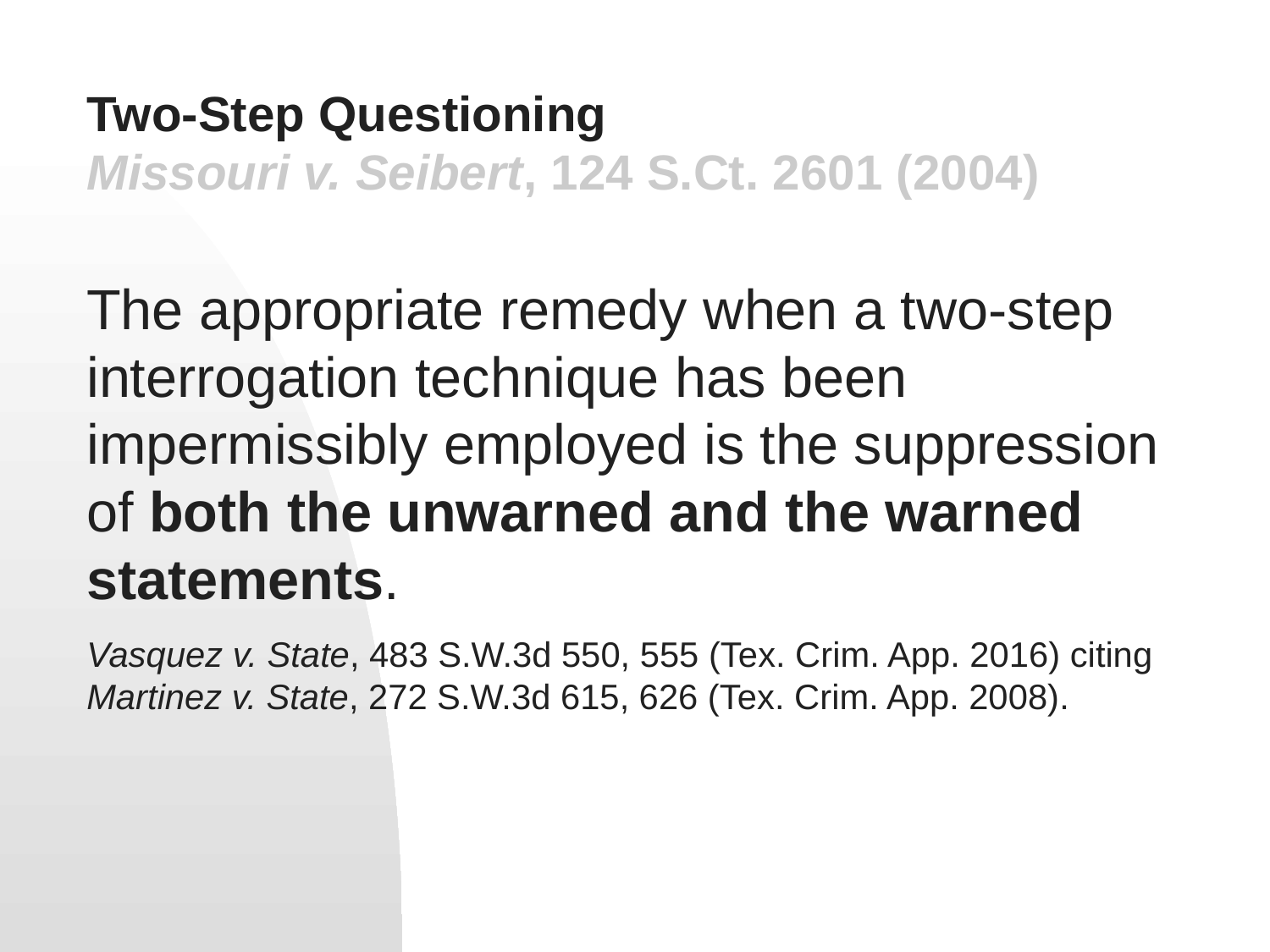

# Two-Step Questioning Missouri v. Seibert, 124 S.Ct. 2601 (2004)
The appropriate remedy when a two-step interrogation technique has been impermissibly employed is the suppression of both the unwarned and the warned statements.
Vasquez v. State, 483 S.W.3d 550, 555 (Tex. Crim. App. 2016) citing Martinez v. State, 272 S.W.3d 615, 626 (Tex. Crim. App. 2008).